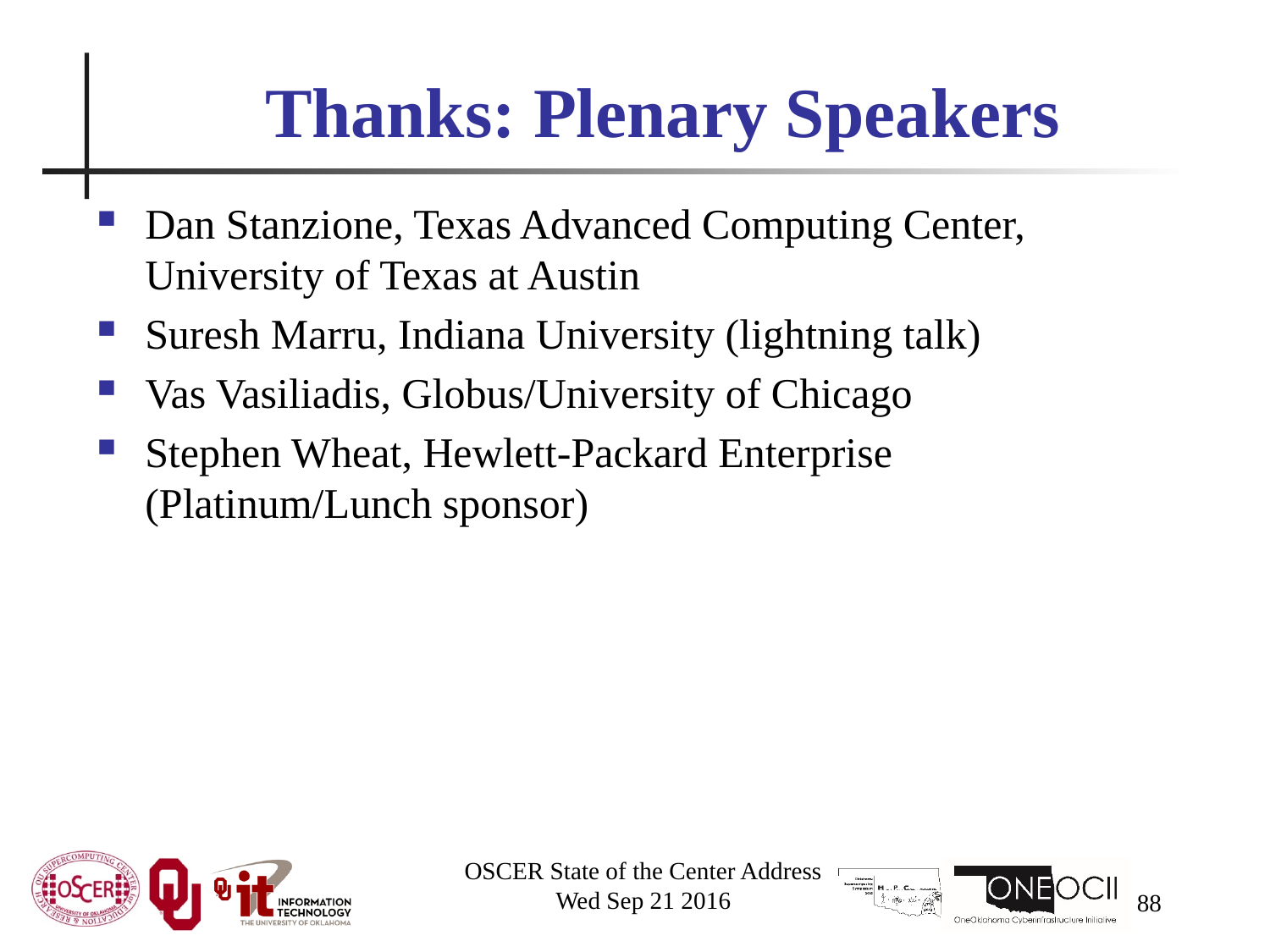

# Thanks: Plenary Speakers
Dan Stanzione, Texas Advanced Computing Center, University of Texas at Austin
Suresh Marru, Indiana University (lightning talk)
Vas Vasiliadis, Globus/University of Chicago
Stephen Wheat, Hewlett-Packard Enterprise (Platinum/Lunch sponsor)
OSCER State of the Center Address
Wed Sep 21 2016
88